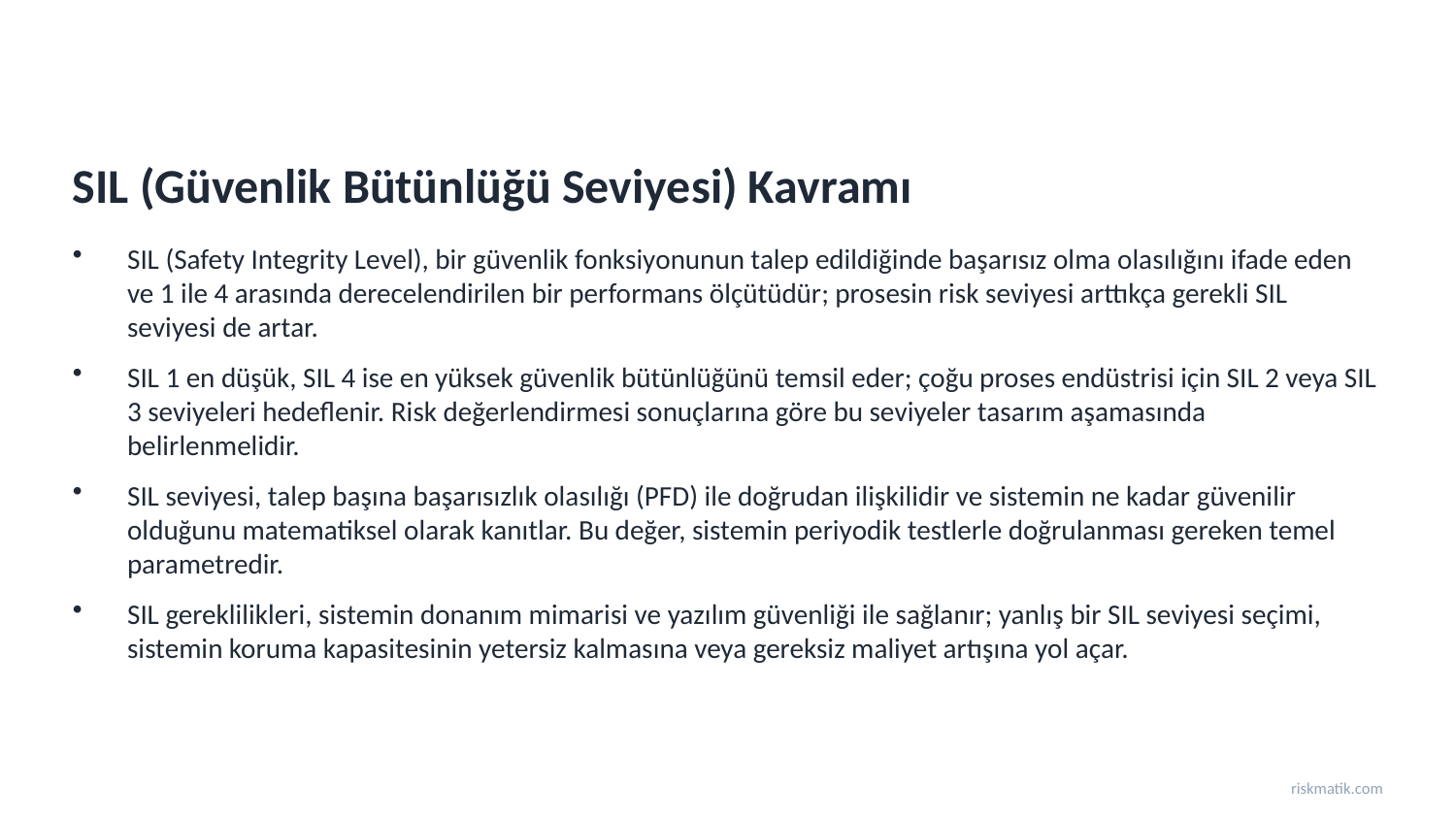

SIL (Güvenlik Bütünlüğü Seviyesi) Kavramı
SIL (Safety Integrity Level), bir güvenlik fonksiyonunun talep edildiğinde başarısız olma olasılığını ifade eden ve 1 ile 4 arasında derecelendirilen bir performans ölçütüdür; prosesin risk seviyesi arttıkça gerekli SIL seviyesi de artar.
SIL 1 en düşük, SIL 4 ise en yüksek güvenlik bütünlüğünü temsil eder; çoğu proses endüstrisi için SIL 2 veya SIL 3 seviyeleri hedeflenir. Risk değerlendirmesi sonuçlarına göre bu seviyeler tasarım aşamasında belirlenmelidir.
SIL seviyesi, talep başına başarısızlık olasılığı (PFD) ile doğrudan ilişkilidir ve sistemin ne kadar güvenilir olduğunu matematiksel olarak kanıtlar. Bu değer, sistemin periyodik testlerle doğrulanması gereken temel parametredir.
SIL gereklilikleri, sistemin donanım mimarisi ve yazılım güvenliği ile sağlanır; yanlış bir SIL seviyesi seçimi, sistemin koruma kapasitesinin yetersiz kalmasına veya gereksiz maliyet artışına yol açar.
riskmatik.com